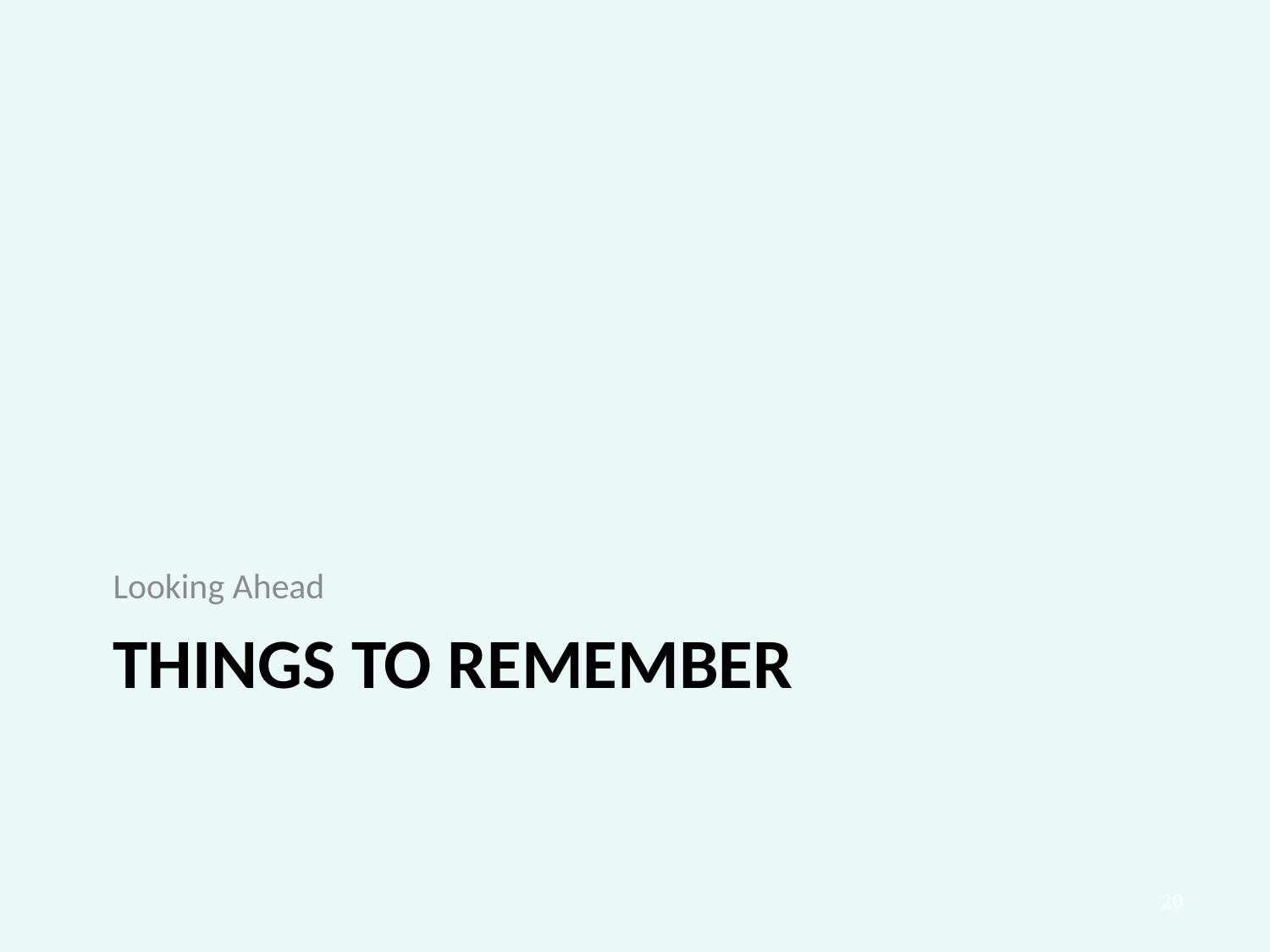

Looking Ahead
# Things to remember
20